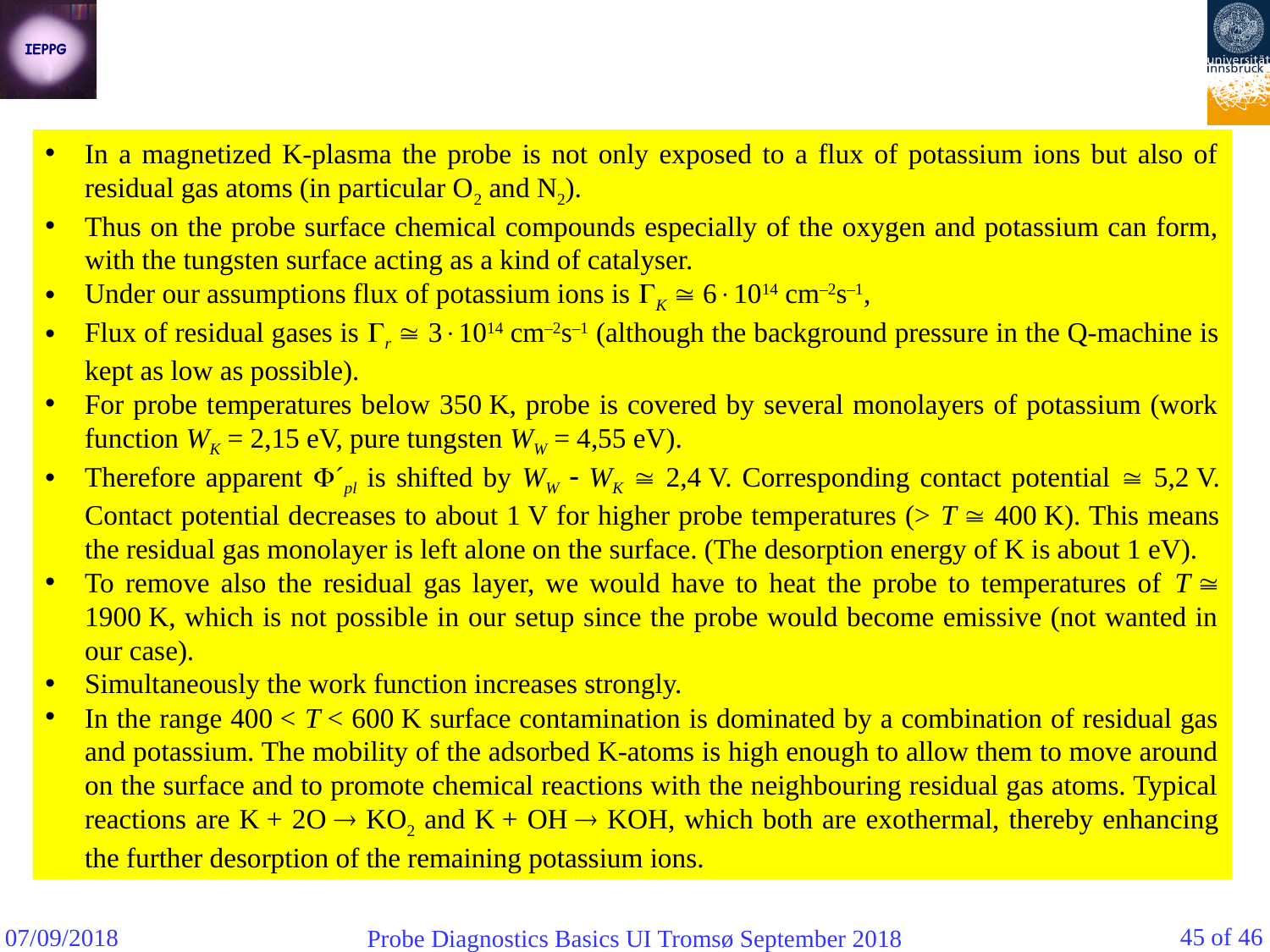

In a magnetized K-plasma the probe is not only exposed to a flux of potassium ions but also of residual gas atoms (in particular O2 and N2).
Thus on the probe surface chemical compounds especially of the oxygen and potassium can form, with the tungsten surface acting as a kind of catalyser.
Under our assumptions flux of potassium ions is ΓK ≅ 6⋅1014 cm–2s–1,
Flux of residual gases is Γr ≅ 3⋅1014 cm–2s–1 (although the background pressure in the Q-machine is kept as low as possible).
For probe temperatures below 350 K, probe is covered by several monolayers of potassium (work function WK = 2,15 eV, pure tungsten WW = 4,55 eV).
Therefore apparent Φ´pl is shifted by WW − WK ≅ 2,4 V. Corresponding contact potential ≅ 5,2 V. Contact potential decreases to about 1 V for higher probe temperatures (> T ≅ 400 K). This means the residual gas monolayer is left alone on the surface. (The desorption energy of K is about 1 eV).
To remove also the residual gas layer, we would have to heat the probe to temperatures of T ≅ 1900 K, which is not possible in our setup since the probe would become emissive (not wanted in our case).
Simultaneously the work function increases strongly.
In the range 400 < T < 600 K surface contamination is dominated by a combination of residual gas and potassium. The mobility of the adsorbed K-atoms is high enough to allow them to move around on the surface and to promote chemical reactions with the neighbouring residual gas atoms. Typical reactions are K + 2O → KO2 and K + OH → KOH, which both are exothermal, thereby enhancing the further desorption of the remaining potassium ions.
45 of 46
07/09/2018
Probe Diagnostics Basics UI Tromsø September 2018